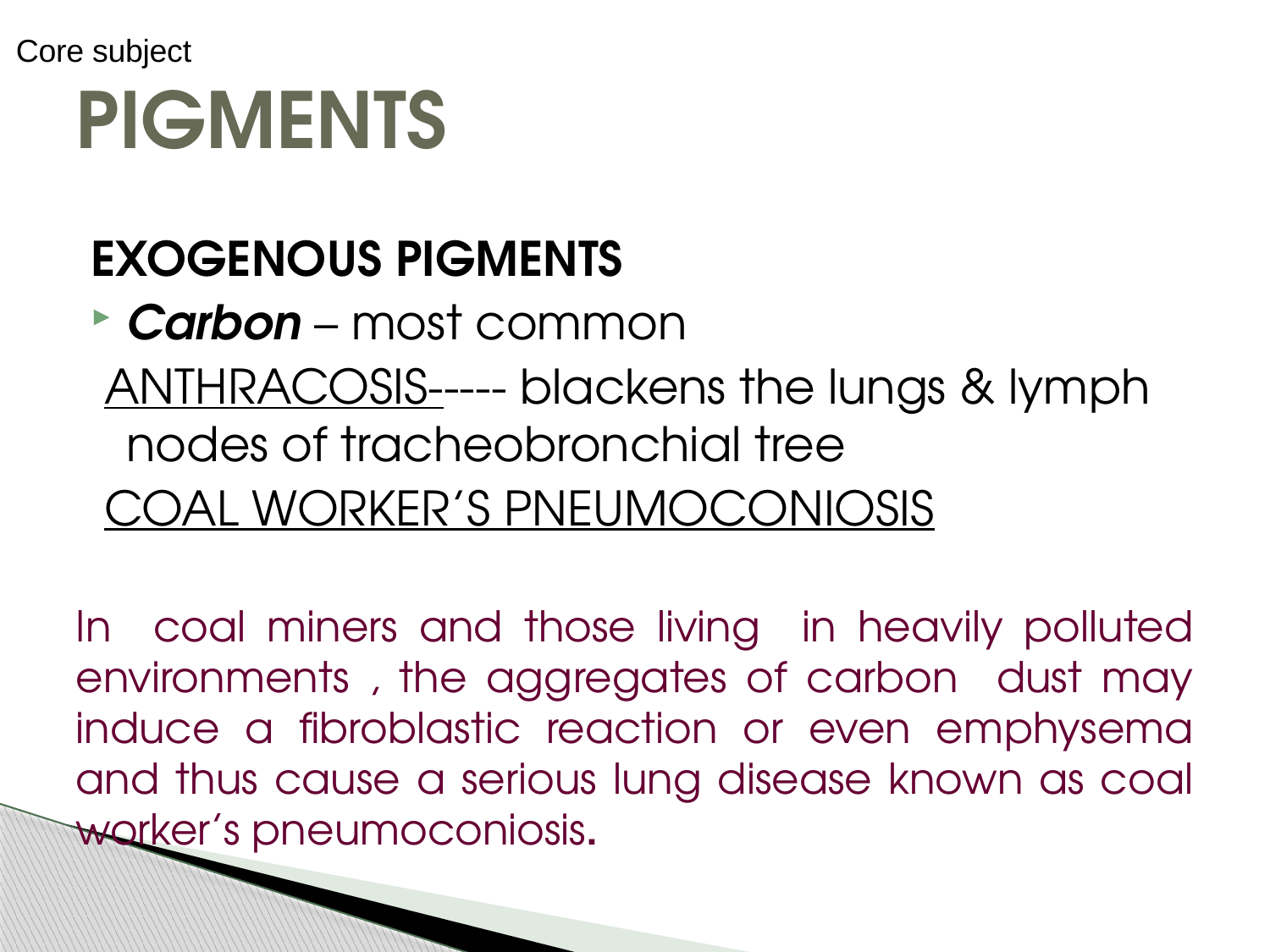

Core subject
# PIGMENTS
EXOGENOUS PIGMENTS
Carbon – most common
 ANTHRACOSIS----- blackens the lungs & lymph nodes of tracheobronchial tree
 COAL WORKER’S PNEUMOCONIOSIS

In  coal miners and those living  in heavily polluted environments , the aggregates of carbon  dust may induce a fibroblastic reaction or even emphysema and thus cause a serious lung disease known as coal worker’s pneumoconiosis.